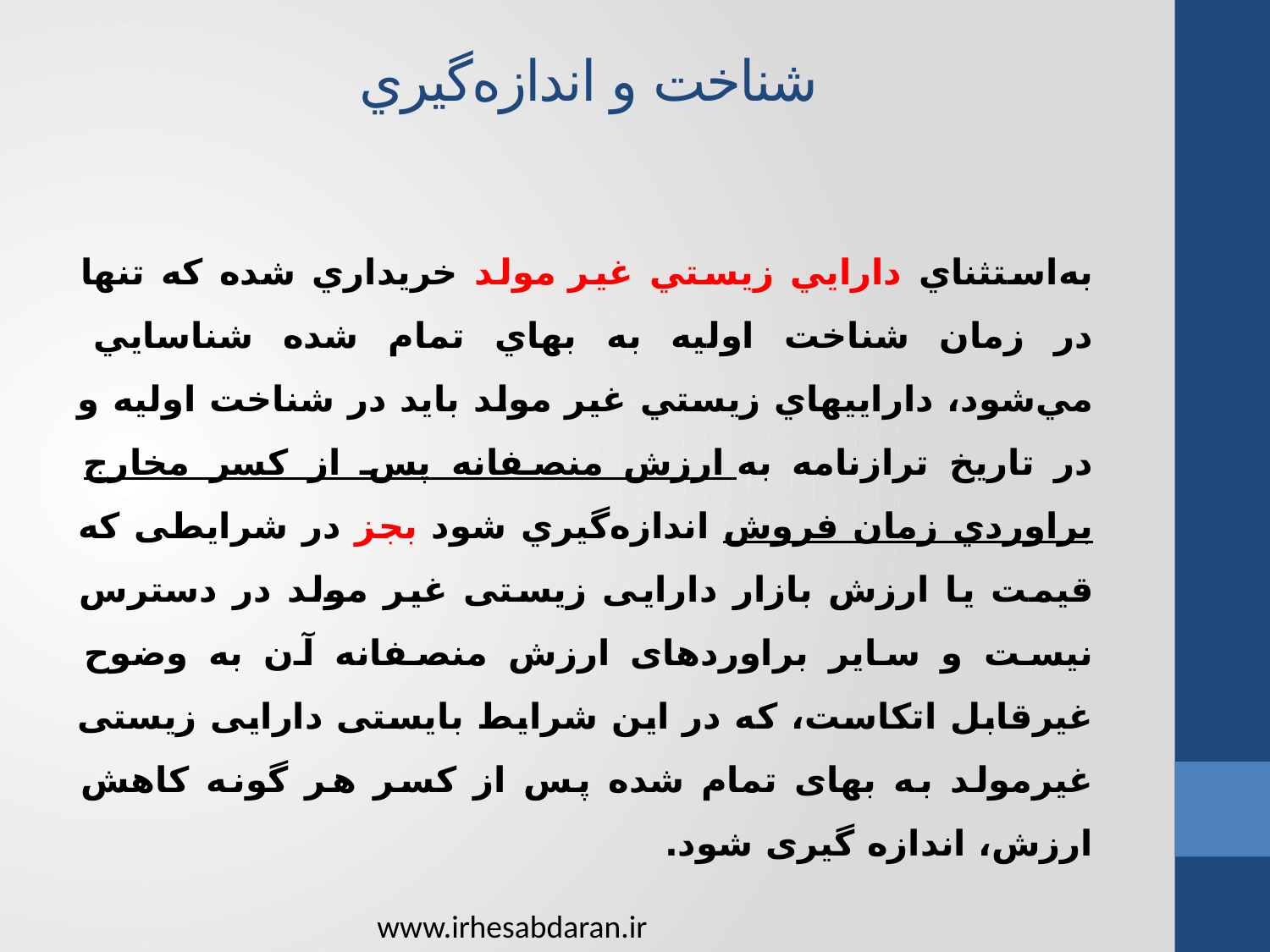

# شناخت‌ و اندازه‌گيري‌
به‌استثناي‌ دارايي‌ زيستي‌ غير مولد خريداري‌ شده‌ كه‌ تنها در زمان‌ شناخت‌ اوليه‌ به‌ بهاي‌ تمام‌ شده‌ شناسايي‌ مي‌شود، داراييهاي‌ زيستي‌ غير مولد بايد در شناخت‌ اوليه‌ و در تاريخ‌ ترازنامه‌ به‌ ارزش‌ منصفانه‌ پس‌ از كسر مخارج‌ براوردي‌ زمان‌ فروش‌ اندازه‌گيري‌ شود بجز در شرایطی که قیمت یا ارزش بازار دارایی زیستی غیر مولد در دسترس نیست و سایر براوردهای ارزش منصفانه آن به وضوح غیرقابل اتکاست، که در این شرایط بایستی دارایی زیستی غیرمولد به بهای تمام شده پس از کسر هر گونه کاهش ارزش، اندازه گیری شود.
www.irhesabdaran.ir